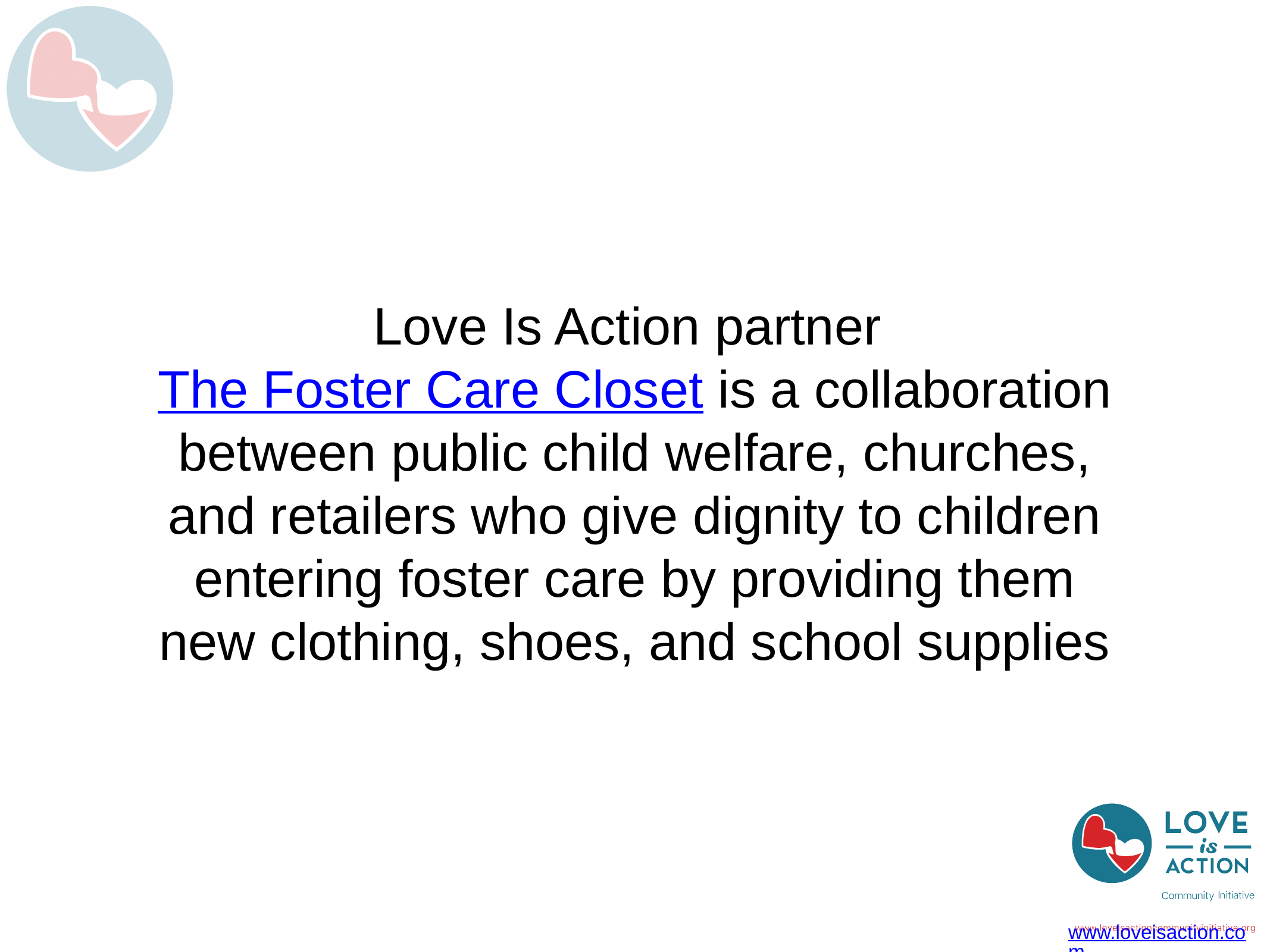

# Love Is Action partner The Foster Care Closet is a collaboration between public child welfare, churches, and retailers who give dignity to children entering foster care by providing them new clothing, shoes, and school supplies
www.loveisaction.com